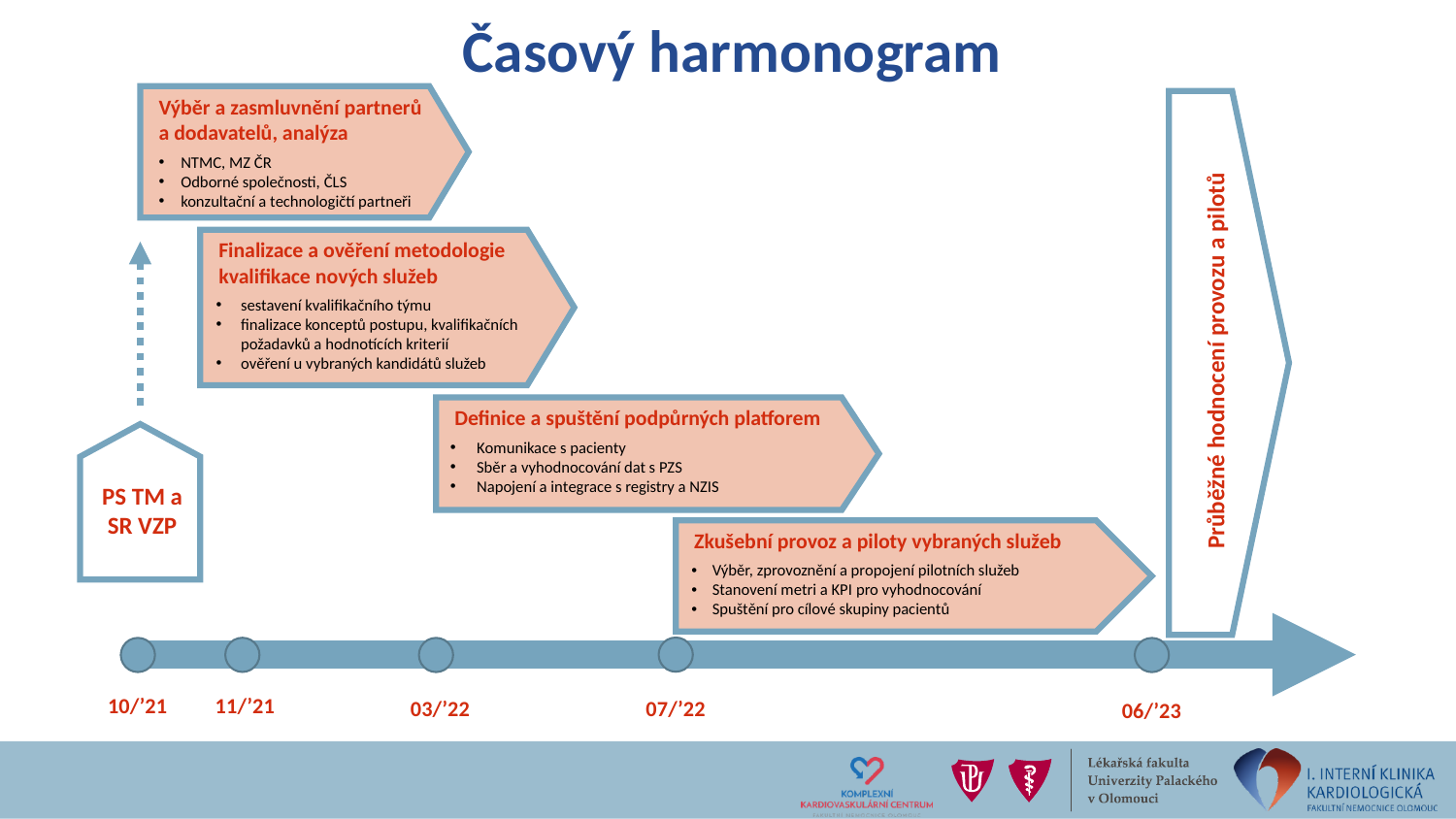

# Časový harmonogram
Výběr a zasmluvnění partnerů a dodavatelů, analýza
NTMC, MZ ČR
Odborné společnosti, ČLS
konzultační a technologičtí partneři
Průběžné hodnocení provozu a pilotů
Finalizace a ověření metodologie kvalifikace nových služeb
sestavení kvalifikačního týmu
finalizace konceptů postupu, kvalifikačních požadavků a hodnotících kriterií
ověření u vybraných kandidátů služeb
Definice a spuštění podpůrných platforem
Komunikace s pacienty
Sběr a vyhodnocování dat s PZS
Napojení a integrace s registry a NZIS
PS TM a SR VZP
Zkušební provoz a piloty vybraných služeb
Výběr, zprovoznění a propojení pilotních služeb
Stanovení metri a KPI pro vyhodnocování
Spuštění pro cílové skupiny pacientů

11/’21
10/’21
03/’22
07/’22
06/’23